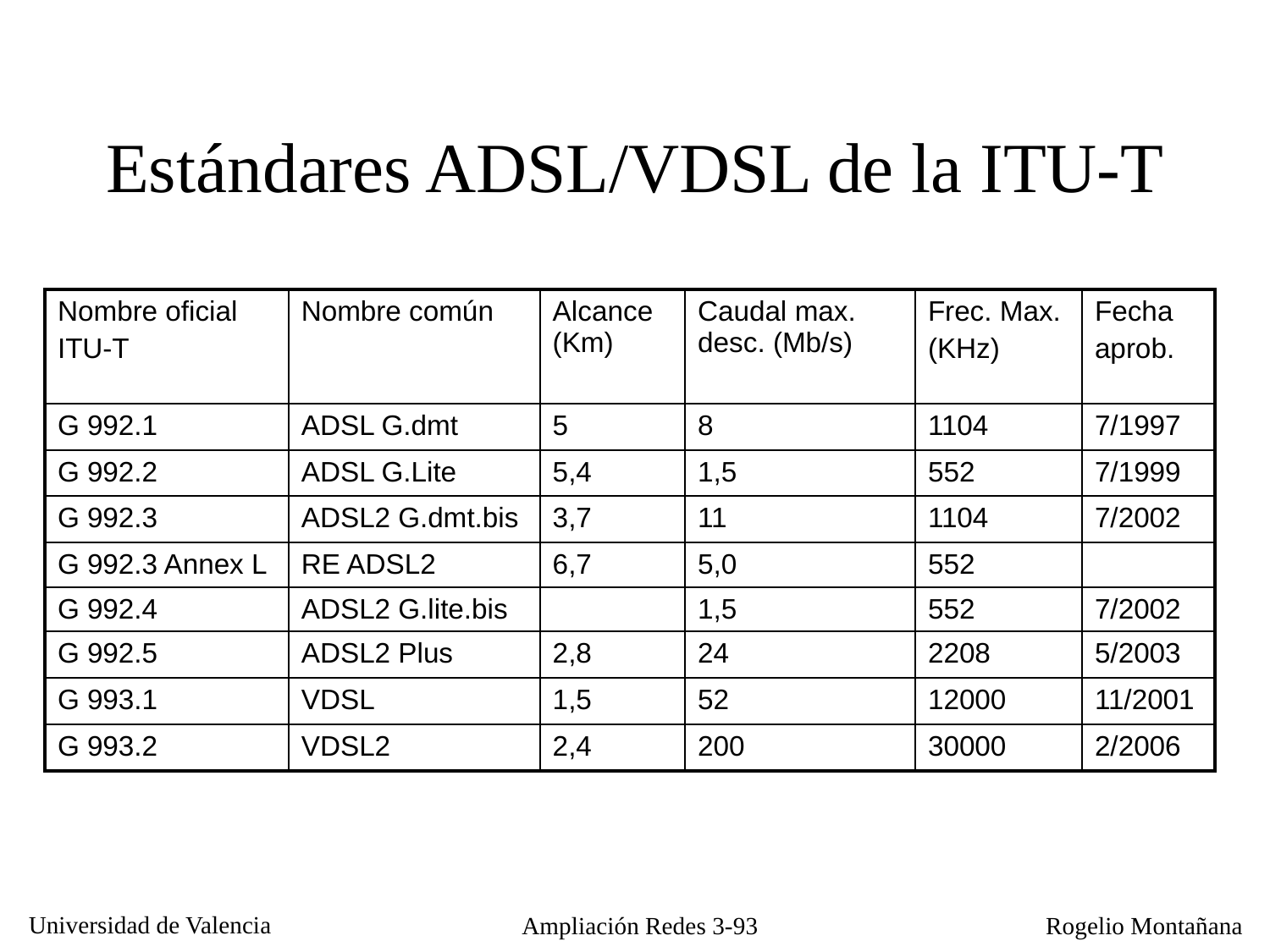

# Estándares ADSL/VDSL de la ITU-T
| Nombre oficial ITU-T | Nombre común | Alcance (Km) | Caudal max. desc. (Mb/s) | Frec. Max. (KHz) | Fecha aprob. |
| --- | --- | --- | --- | --- | --- |
| G 992.1 | ADSL G.dmt | 5 | 8 | 1104 | 7/1997 |
| G 992.2 | ADSL G.Lite | 5,4 | 1,5 | 552 | 7/1999 |
| G 992.3 | ADSL2 G.dmt.bis | 3,7 | 11 | 1104 | 7/2002 |
| G 992.3 Annex L | RE ADSL2 | 6,7 | 5,0 | 552 |  |
| G 992.4 | ADSL2 G.lite.bis |  | 1,5 | 552 | 7/2002 |
| G 992.5 | ADSL2 Plus | 2,8 | 24 | 2208 | 5/2003 |
| G 993.1 | VDSL | 1,5 | 52 | 12000 | 11/2001 |
| G 993.2 | VDSL2 | 2,4 | 200 | 30000 | 2/2006 |
Ampliación Redes 3-93